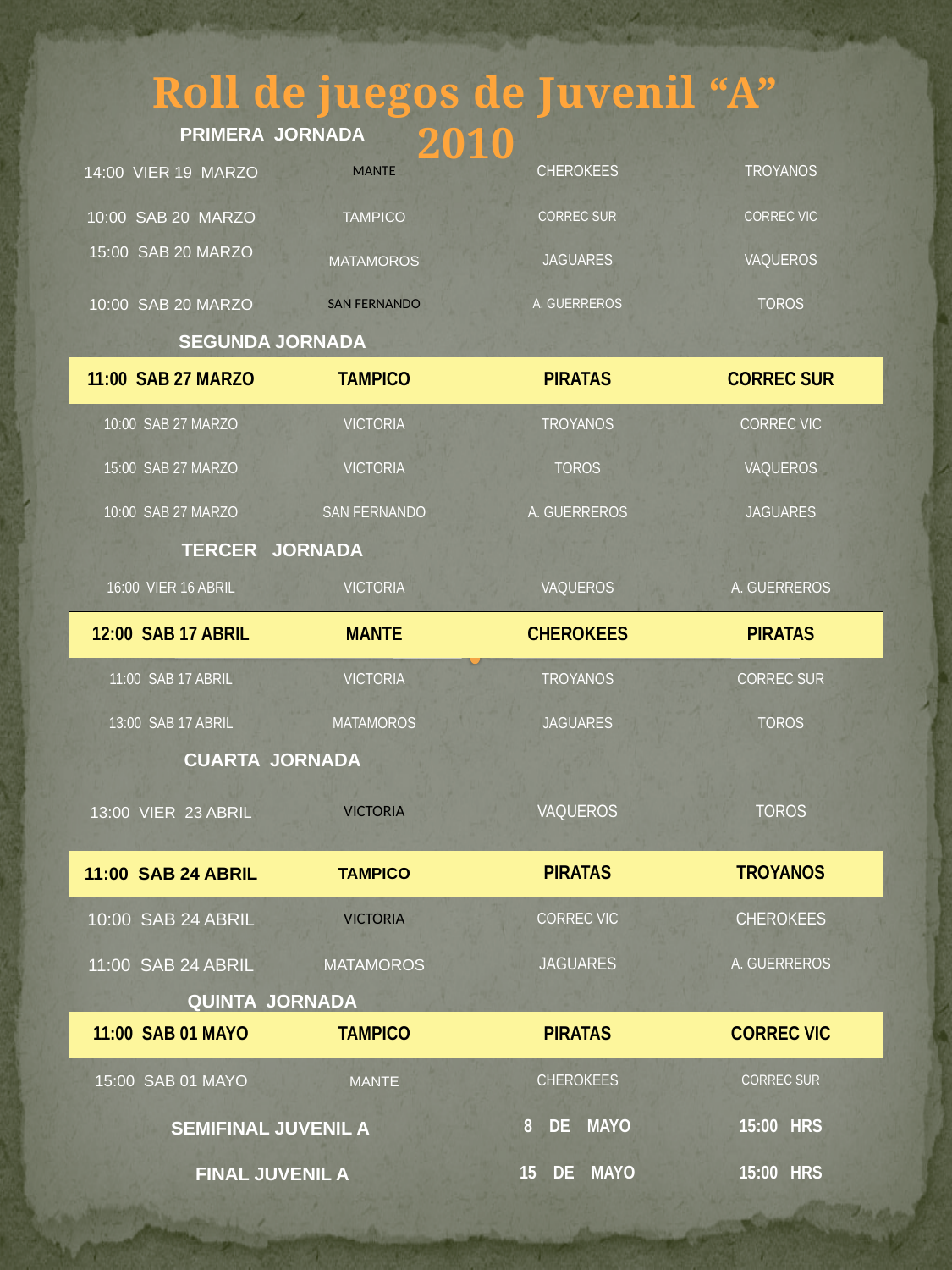

Roll de juegos de Juvenil “A” 2010
| PRIMERA JORNADA |  |  |  |
| --- | --- | --- | --- |
| 14:00 VIER 19 MARZO | MANTE | CHEROKEES | TROYANOS |
| 10:00 SAB 20 MARZO | TAMPICO | CORREC SUR | CORREC VIC |
| 15:00 SAB 20 MARZO | MATAMOROS | JAGUARES | VAQUEROS |
| 10:00 SAB 20 MARZO | SAN FERNANDO | A. GUERREROS | TOROS |
| SEGUNDA JORNADA |  |  |  |
| 11:00 SAB 27 MARZO | TAMPICO | PIRATAS | CORREC SUR |
| 10:00 SAB 27 MARZO | VICTORIA | TROYANOS | CORREC VIC |
| 15:00 SAB 27 MARZO | VICTORIA | TOROS | VAQUEROS |
| 10:00 SAB 27 MARZO | SAN FERNANDO | A. GUERREROS | JAGUARES |
| TERCER JORNADA |  |  |  |
| 16:00 VIER 16 ABRIL | VICTORIA | VAQUEROS | A. GUERREROS |
| 12:00 SAB 17 ABRIL | MANTE | CHEROKEES | PIRATAS |
| 11:00 SAB 17 ABRIL | VICTORIA | TROYANOS | CORREC SUR |
| 13:00 SAB 17 ABRIL | MATAMOROS | JAGUARES | TOROS |
| CUARTA JORNADA |  |  |  |
| 13:00 VIER 23 ABRIL | VICTORIA | VAQUEROS | TOROS |
| 11:00 SAB 24 ABRIL | TAMPICO | PIRATAS | TROYANOS |
| 10:00 SAB 24 ABRIL | VICTORIA | CORREC VIC | CHEROKEES |
| 11:00 SAB 24 ABRIL | MATAMOROS | JAGUARES | A. GUERREROS |
| QUINTA JORNADA |  |  |  |
| 11:00 SAB 01 MAYO | TAMPICO | PIRATAS | CORREC VIC |
| 15:00 SAB 01 MAYO | MANTE | CHEROKEES | CORREC SUR |
| SEMIFINAL JUVENIL A |  | 8 DE MAYO | 15:00 HRS |
| FINAL JUVENIL A |  | 15 DE MAYO | 15:00 HRS |